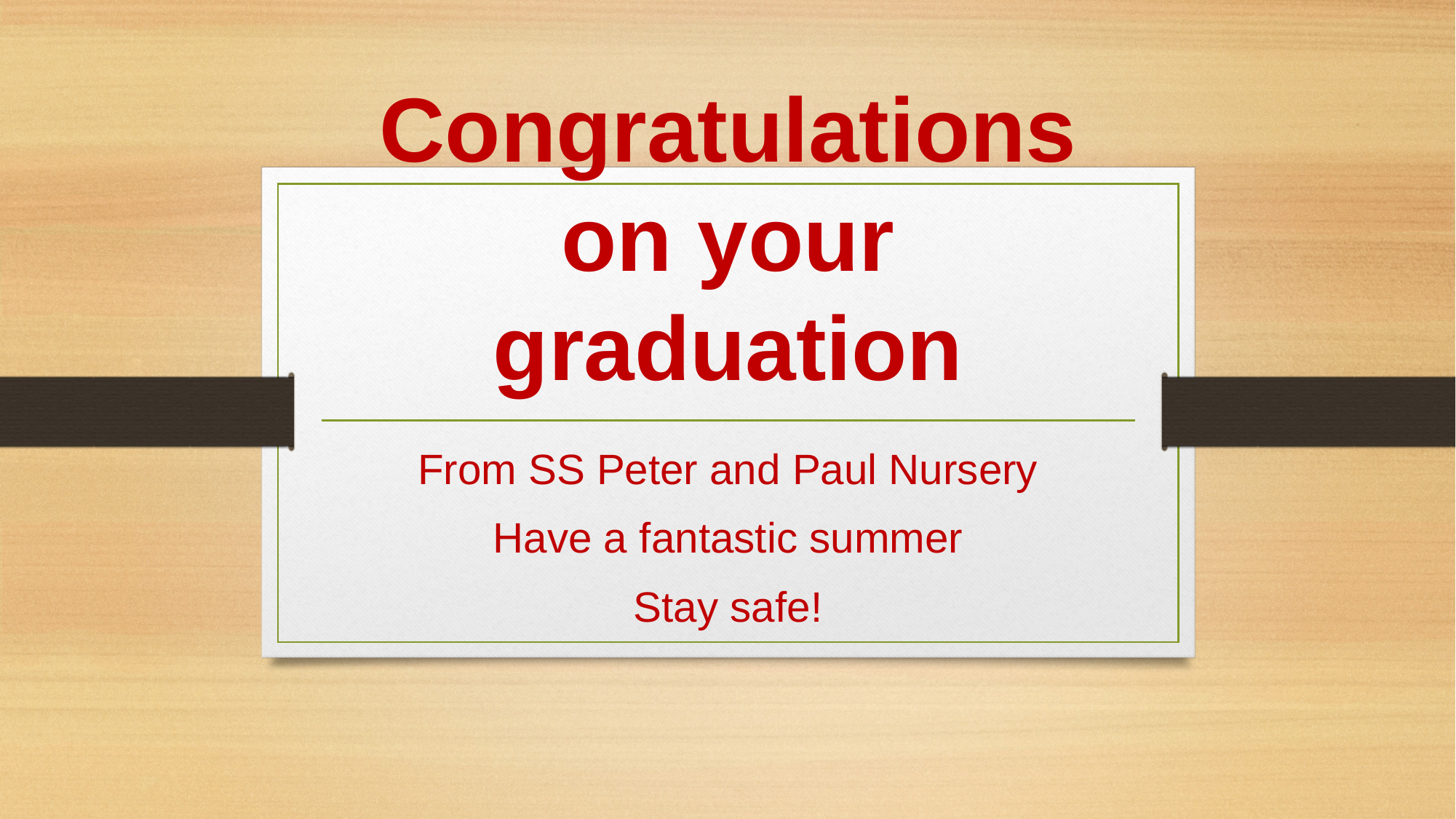

# Congratulations on your graduation
From SS Peter and Paul Nursery
Have a fantastic summer
Stay safe!